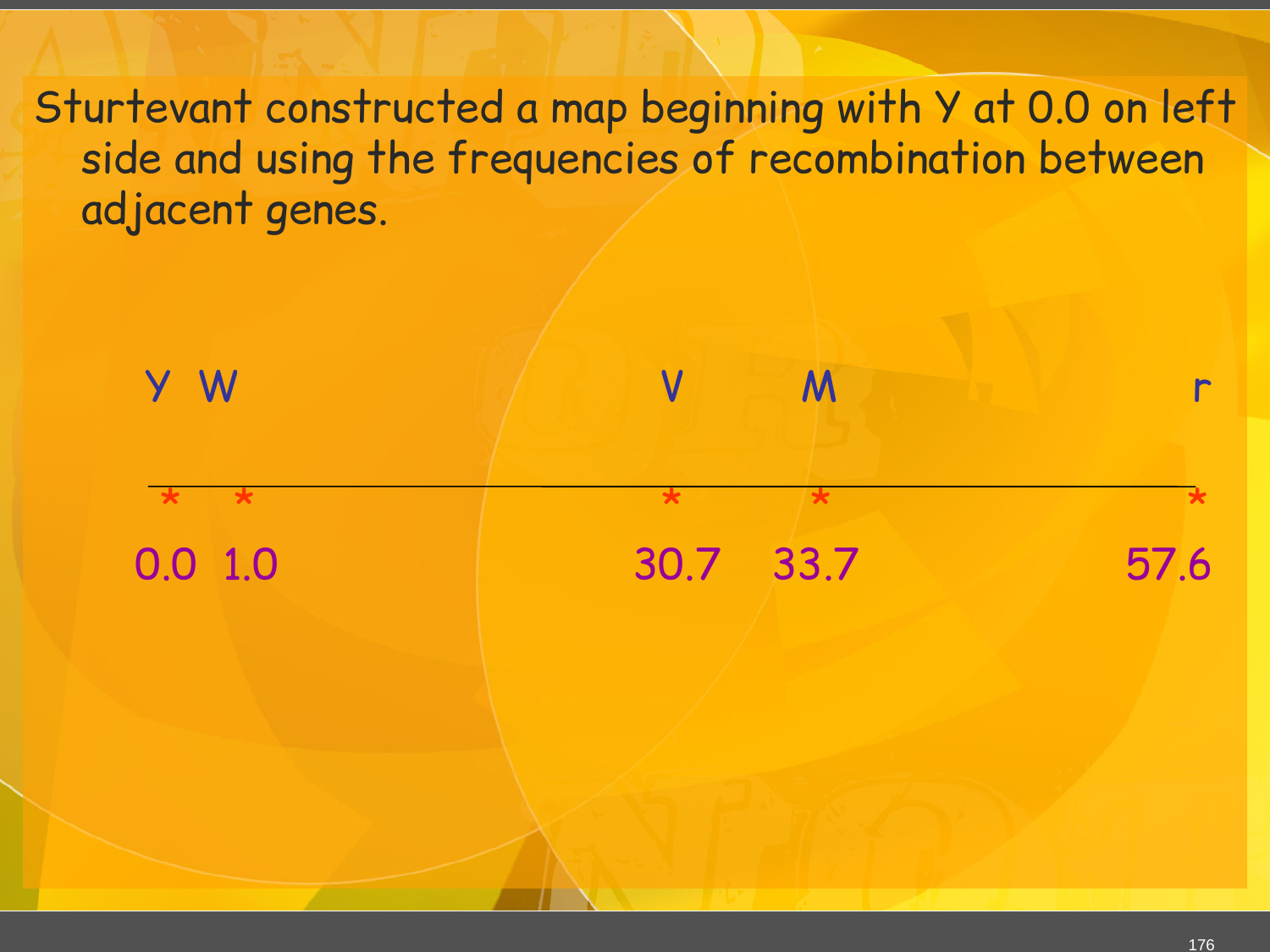

#
Sturtevant constructed a map beginning with Y at 0.0 on left side and using the frequencies of recombination between adjacent genes.

	     Y  W                                 V         M                            r

          *    *                                *          *                            *
        0.0  1.0                            30.7    33.7                     57.6

176